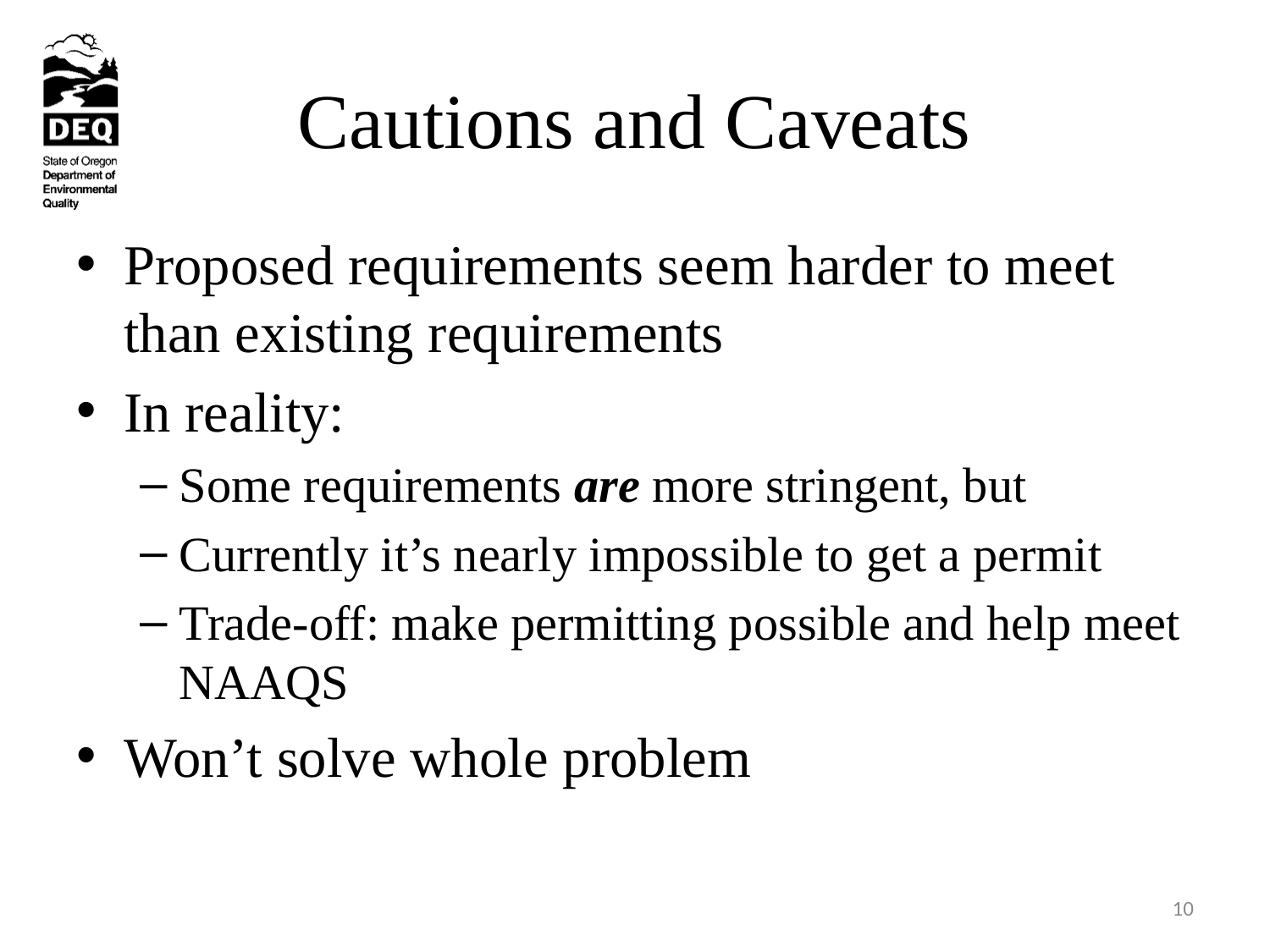

# Cautions and Caveats
Proposed requirements seem harder to meet than existing requirements
In reality:
Some requirements are more stringent, but
Currently it’s nearly impossible to get a permit
Trade-off: make permitting possible and help meet NAAQS
Won’t solve whole problem
10